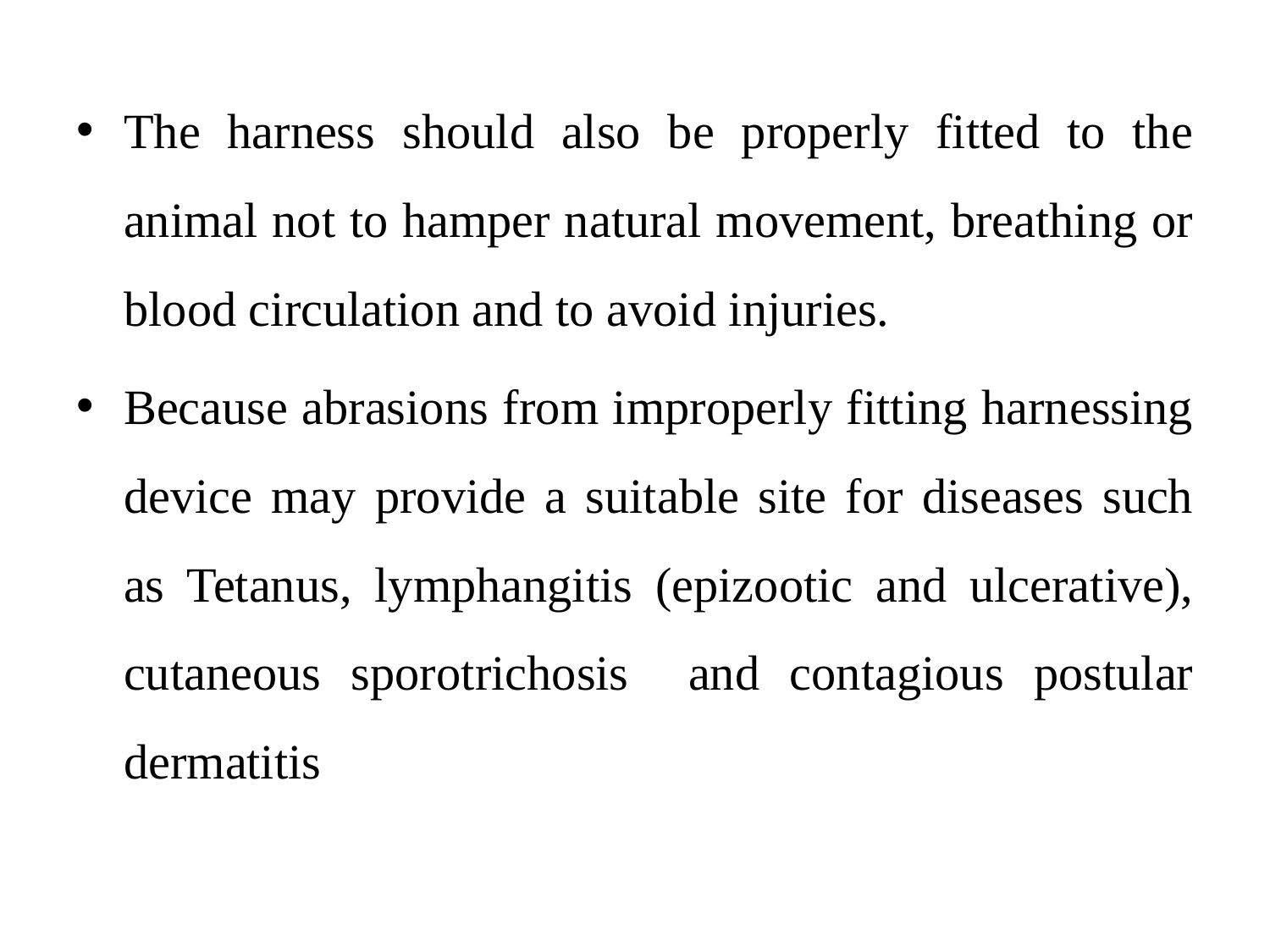

The harness should also be properly fitted to the animal not to hamper natural movement, breathing or blood circulation and to avoid injuries.
Because abrasions from improperly fitting harnessing device may provide a suitable site for diseases such as Tetanus, lymphangitis (epizootic and ulcerative), cutaneous sporotrichosis  and contagious postular dermatitis